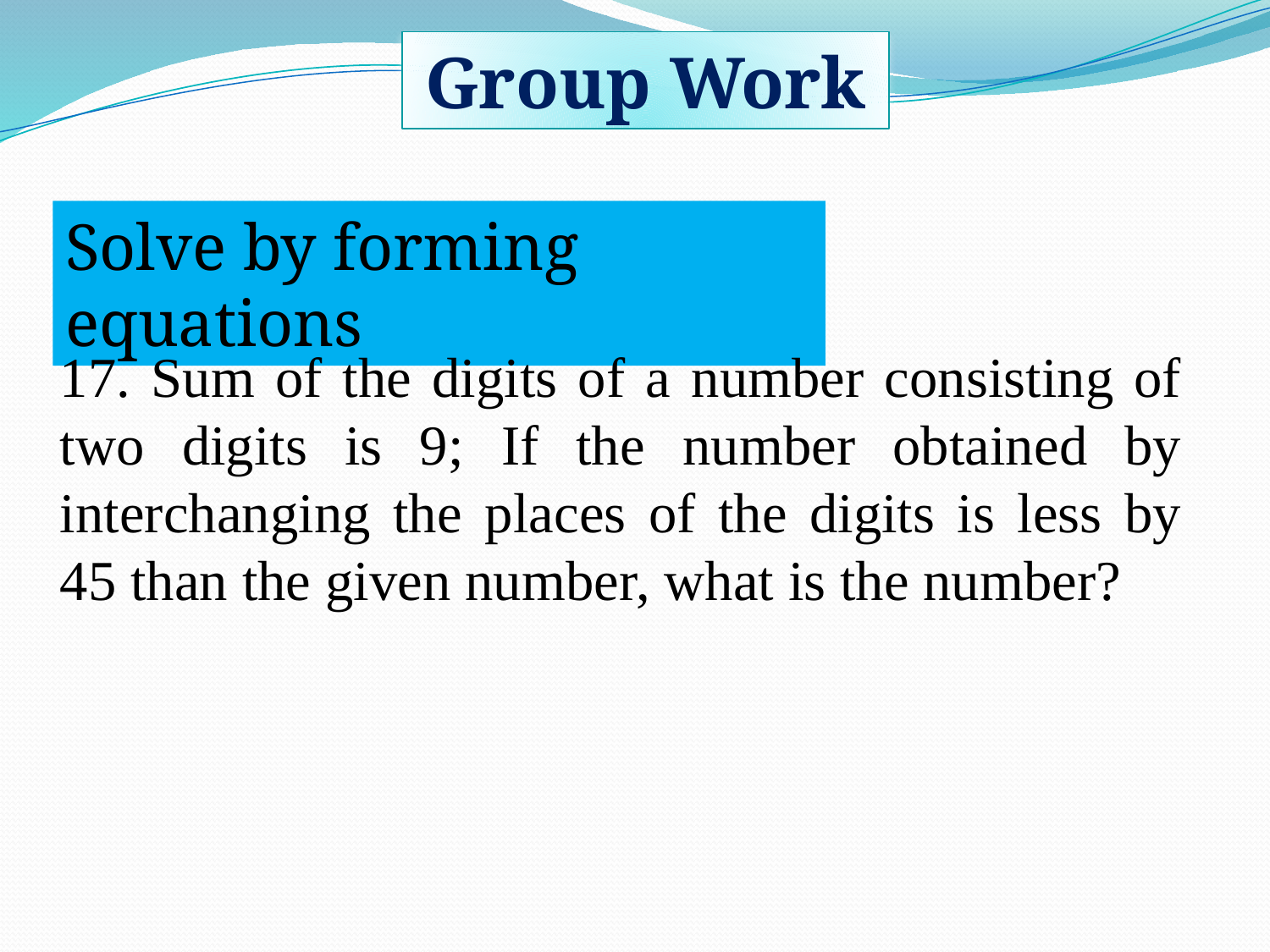

Group Work
Solve by forming equations
17. Sum of the digits of a number consisting of two digits is 9; If the number obtained by interchanging the places of the digits is less by 45 than the given number, what is the number?